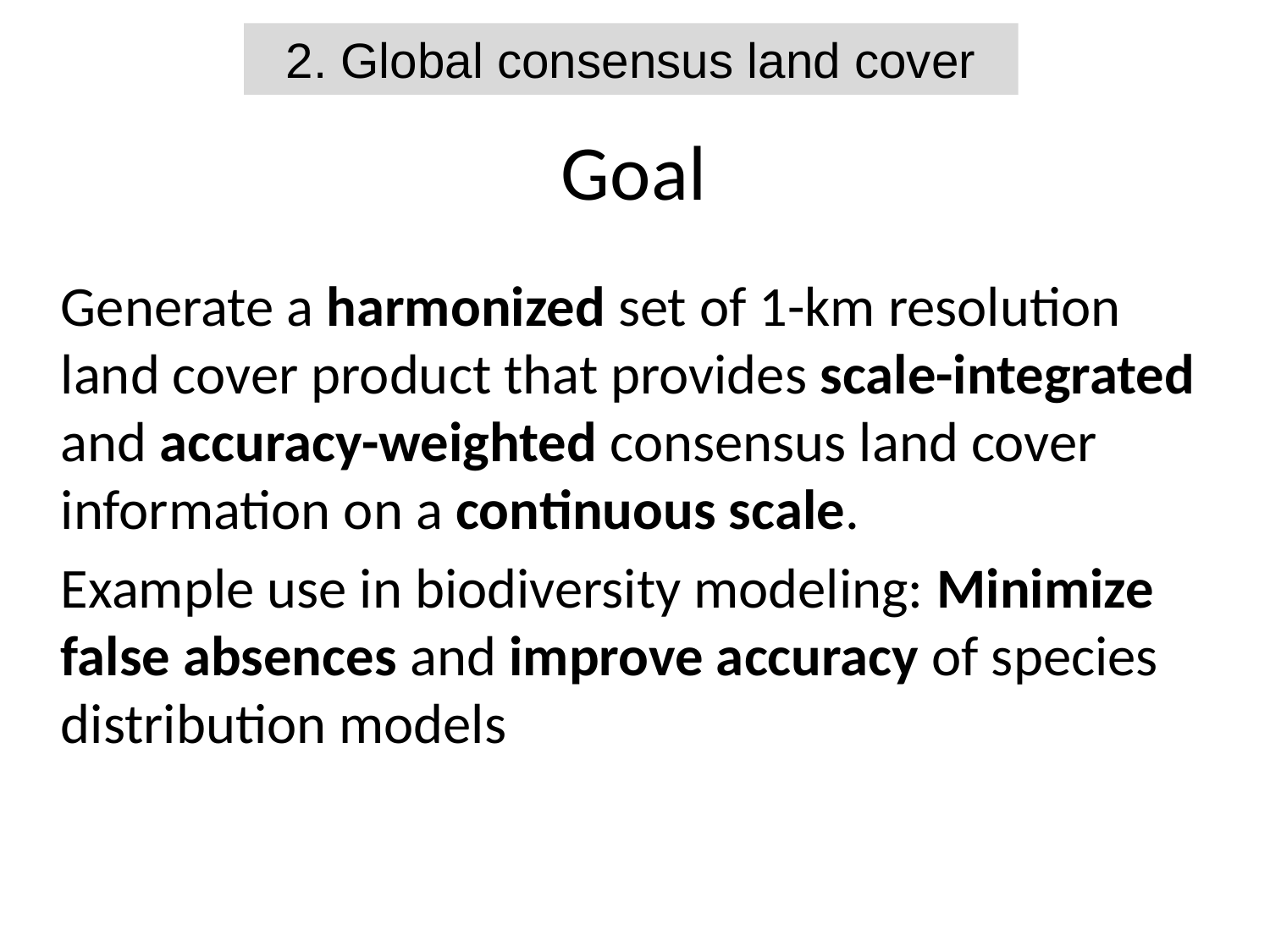

2. Global consensus land cover
# Goal
Generate a harmonized set of 1-km resolution land cover product that provides scale-integrated and accuracy-weighted consensus land cover information on a continuous scale.
Example use in biodiversity modeling: Minimize false absences and improve accuracy of species distribution models